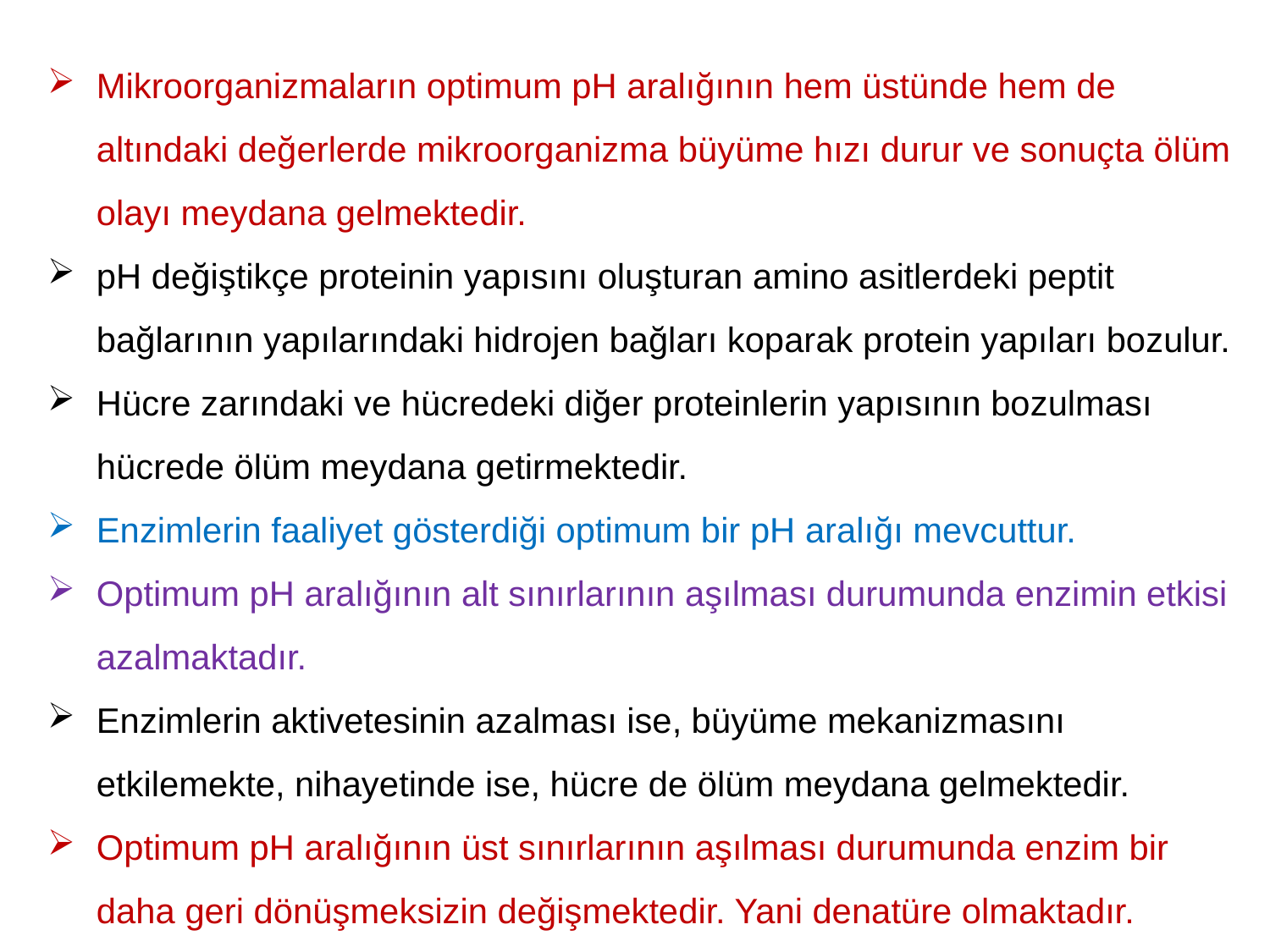

Mikroorganizmaların optimum pH aralığının hem üstünde hem de altındaki değerlerde mikroorganizma büyüme hızı durur ve sonuçta ölüm olayı meydana gelmektedir.
pH değiştikçe proteinin yapısını oluşturan amino asitlerdeki peptit bağlarının yapılarındaki hidrojen bağları koparak protein yapıları bozulur.
Hücre zarındaki ve hücredeki diğer proteinlerin yapısının bozulması hücrede ölüm meydana getirmektedir.
Enzimlerin faaliyet gösterdiği optimum bir pH aralığı mevcuttur.
Optimum pH aralığının alt sınırlarının aşılması durumunda enzimin etkisi azalmaktadır.
Enzimlerin aktivetesinin azalması ise, büyüme mekanizmasını etkilemekte, nihayetinde ise, hücre de ölüm meydana gelmektedir.
Optimum pH aralığının üst sınırlarının aşılması durumunda enzim bir daha geri dönüşmeksizin değişmektedir. Yani denatüre olmaktadır.